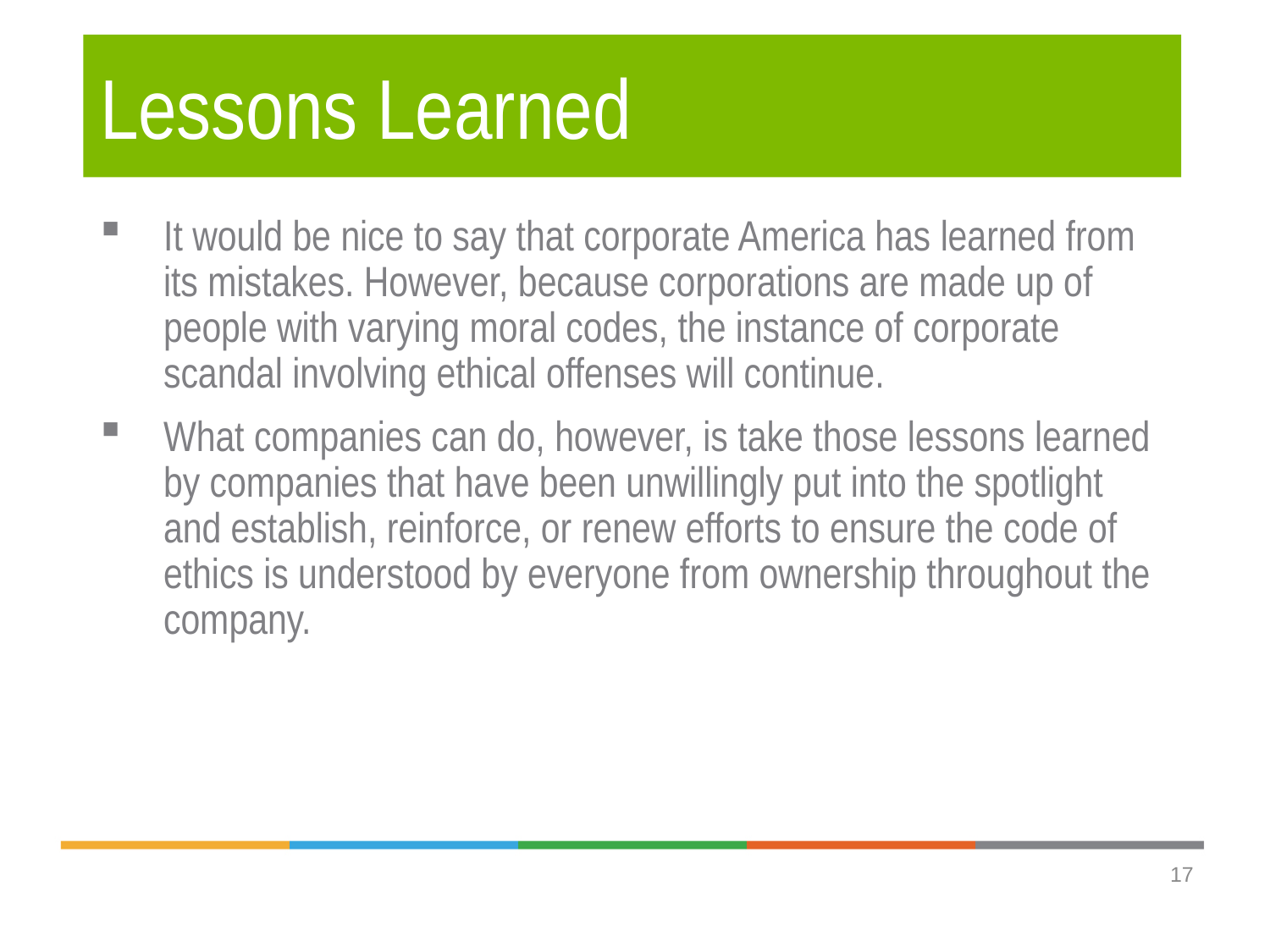

# Lessons Learned
It would be nice to say that corporate America has learned from its mistakes. However, because corporations are made up of people with varying moral codes, the instance of corporate scandal involving ethical offenses will continue.
What companies can do, however, is take those lessons learned by companies that have been unwillingly put into the spotlight and establish, reinforce, or renew efforts to ensure the code of ethics is understood by everyone from ownership throughout the company.